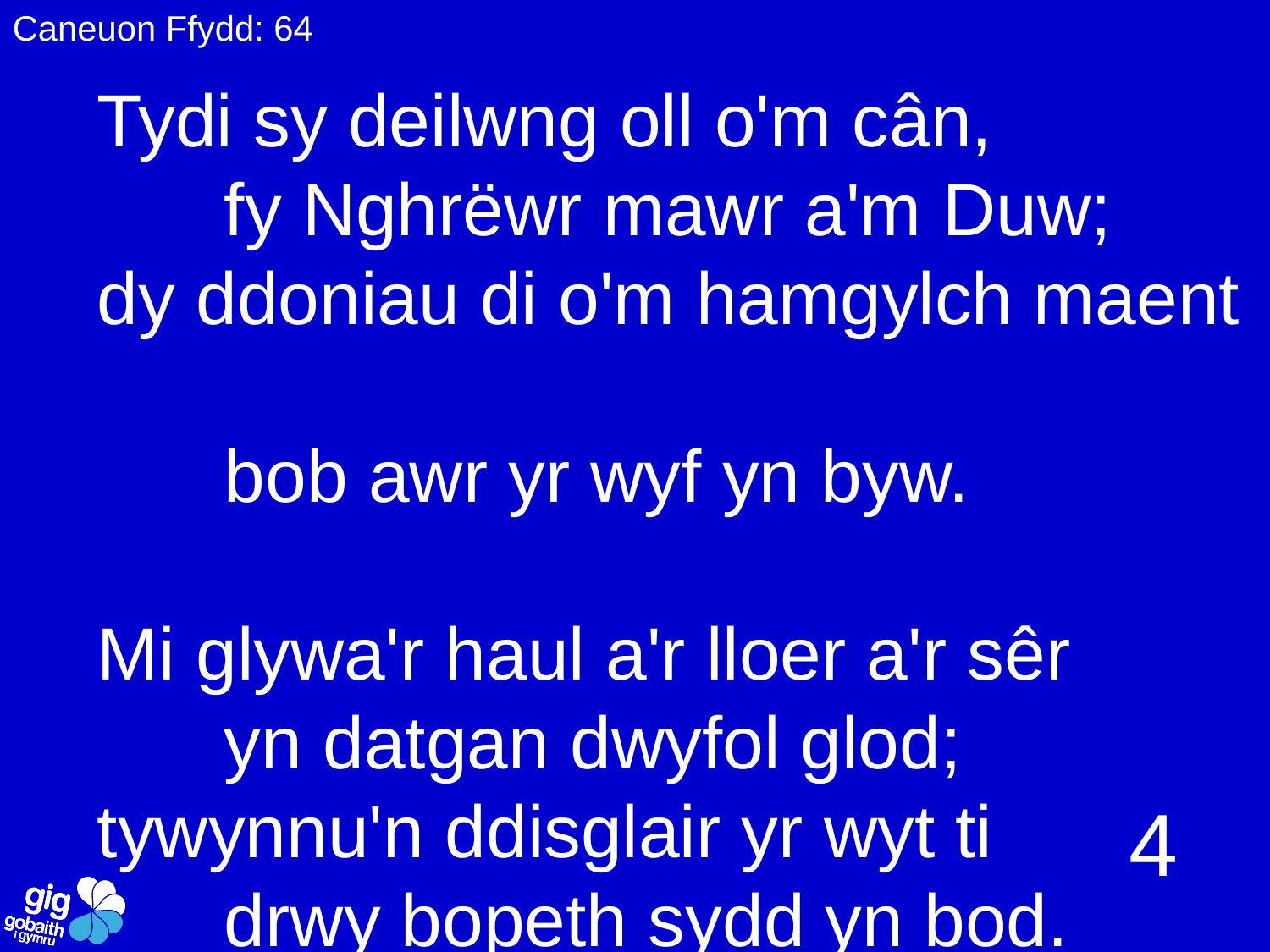

Caneuon Ffydd: 64

# Tydi sy deilwng oll o'm cân, fy Nghrëwr mawr a'm Duw; dy ddoniau di o'm hamgylch maent bob awr yr wyf yn byw. Mi glywa'r haul a'r lloer a'r sêr yn datgan dwyfol glod; tywynnu'n ddisglair yr wyt ti drwy bopeth sydd yn bod.
4